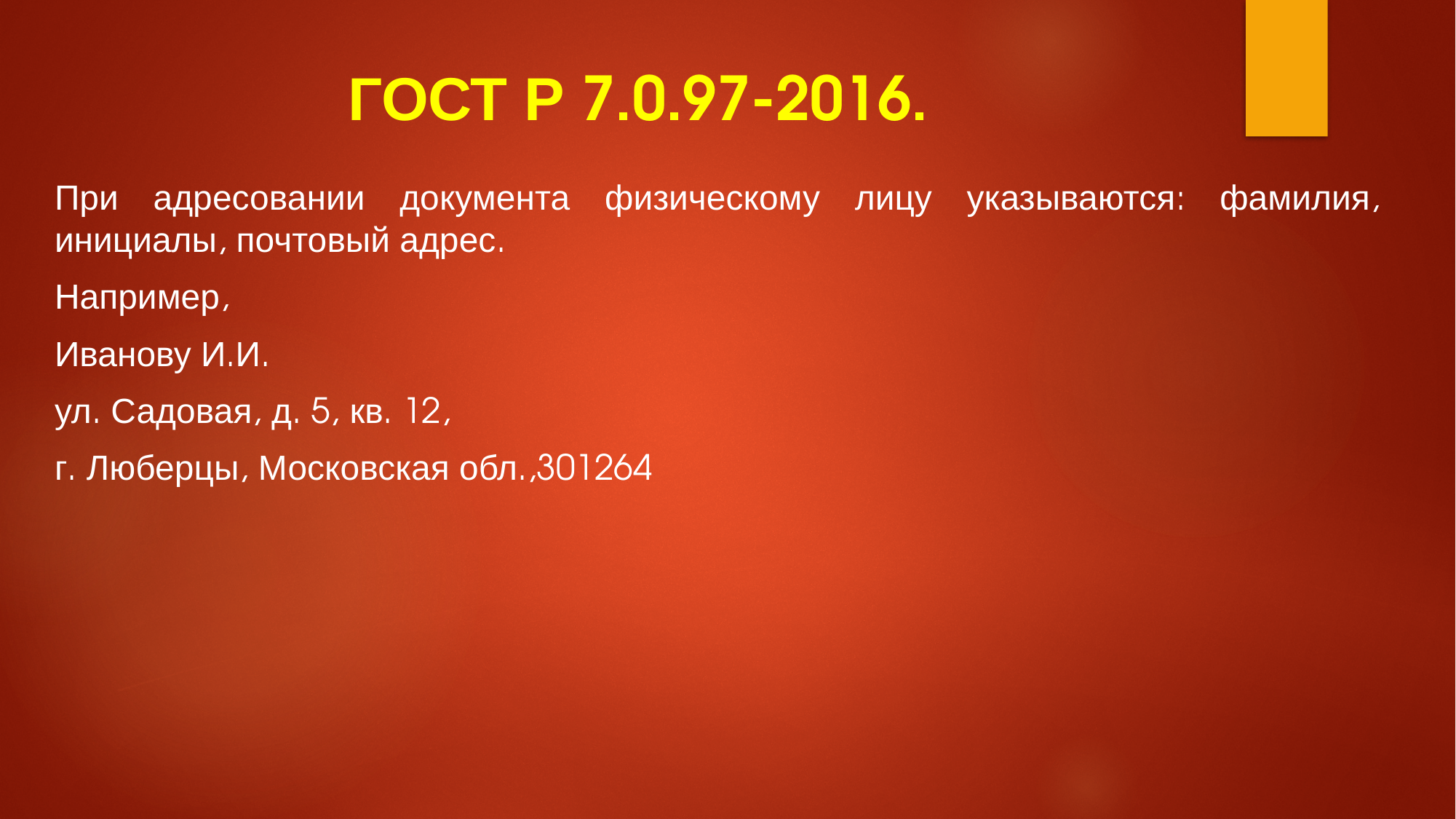

# ГОСТ Р 7.0.97-2016.
При адресовании документа физическому лицу указываются: фамилия, инициалы, почтовый адрес.
Например,
Иванову И.И.
ул. Садовая, д. 5, кв. 12,
г. Люберцы, Московская обл.,301264